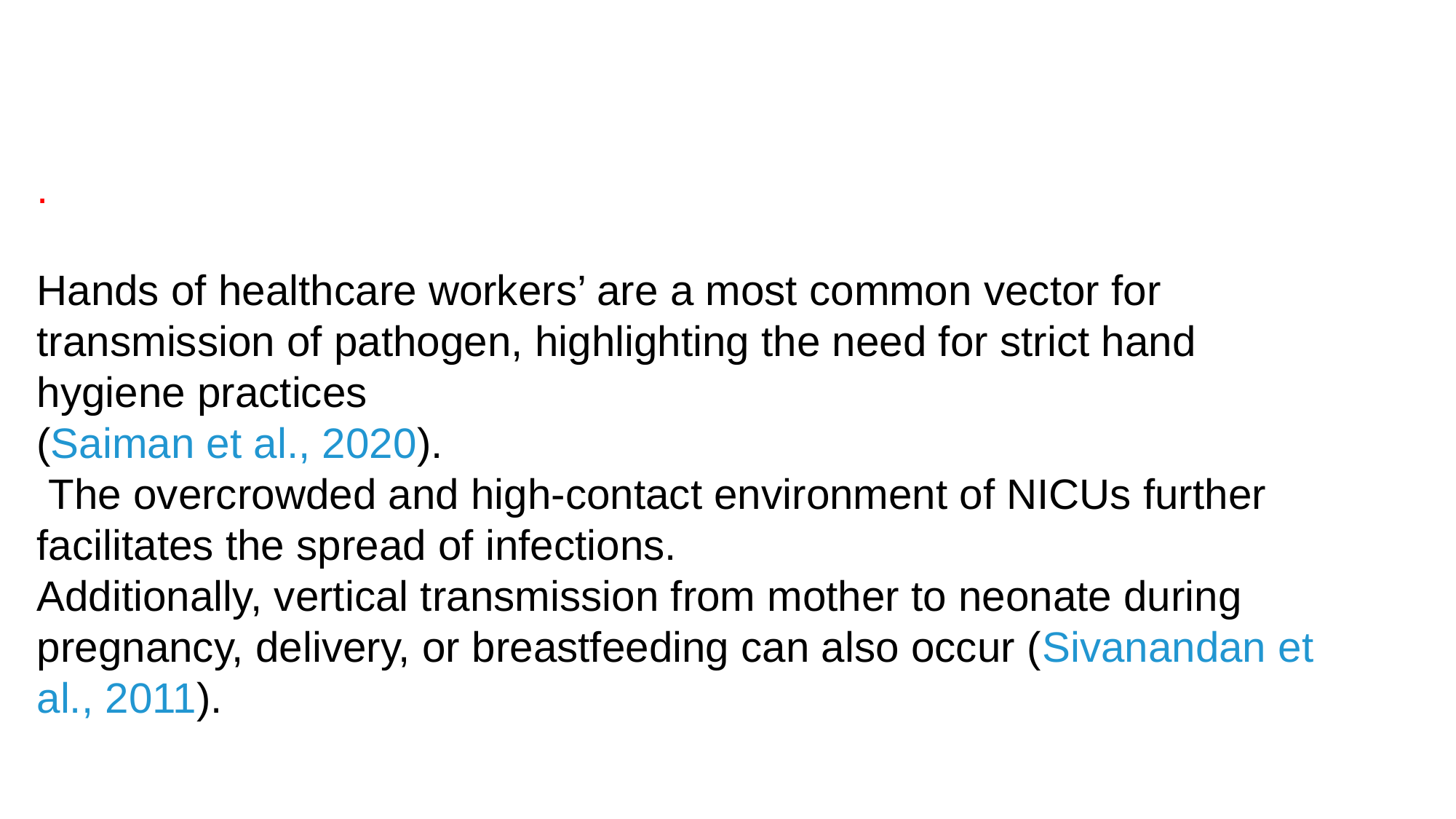

.

Hands of healthcare workers’ are a most common vector for transmission of pathogen, highlighting the need for strict hand hygiene practices
(Saiman et al., 2020).
 The overcrowded and high-contact environment of NICUs further facilitates the spread of infections.
Additionally, vertical transmission from mother to neonate during pregnancy, delivery, or breastfeeding can also occur (Sivanandan et al., 2011).